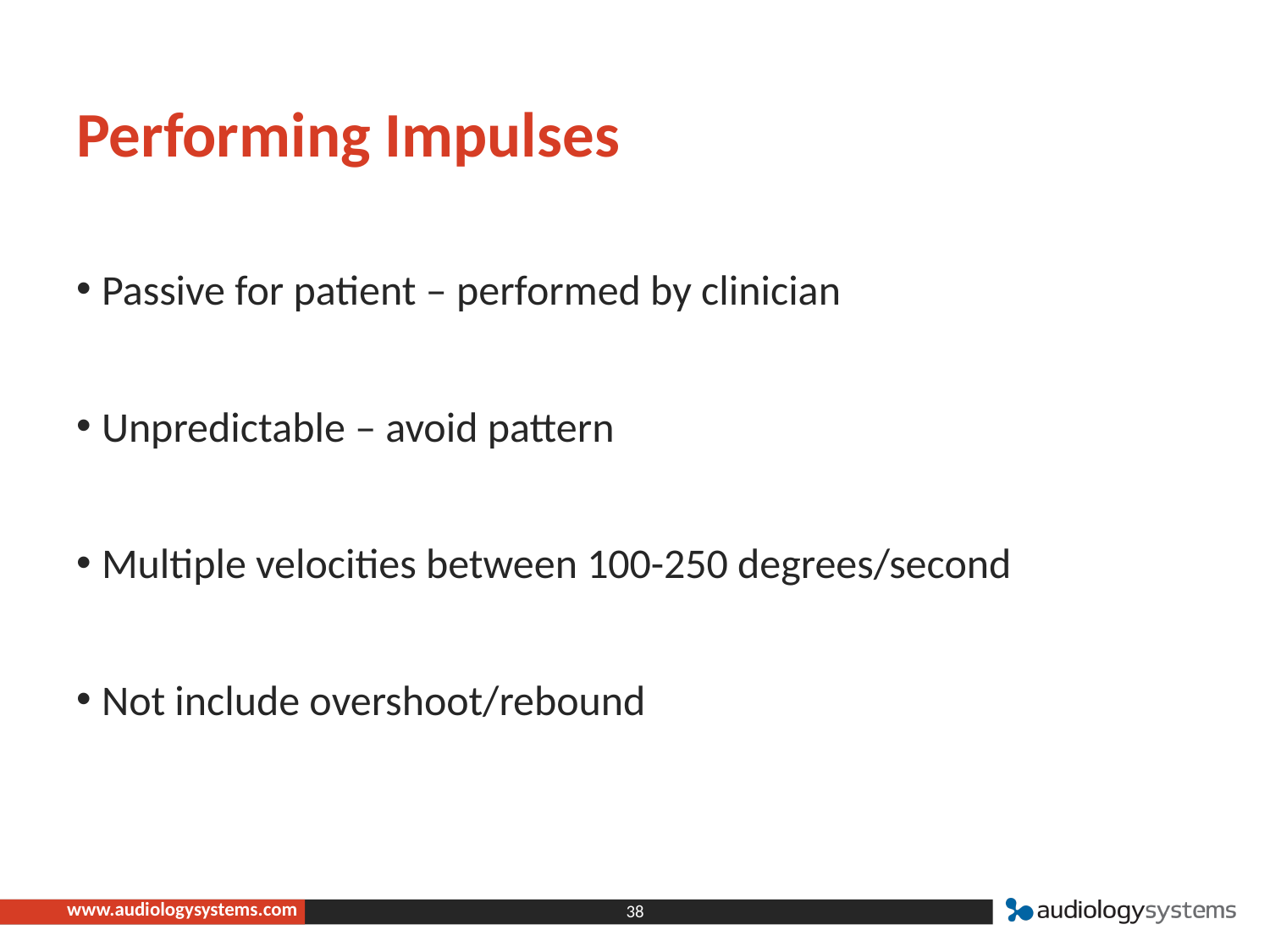

# Performing Impulses
Passive for patient – performed by clinician

Unpredictable – avoid pattern

Multiple velocities between 100-250 degrees/second

Not include overshoot/rebound

38